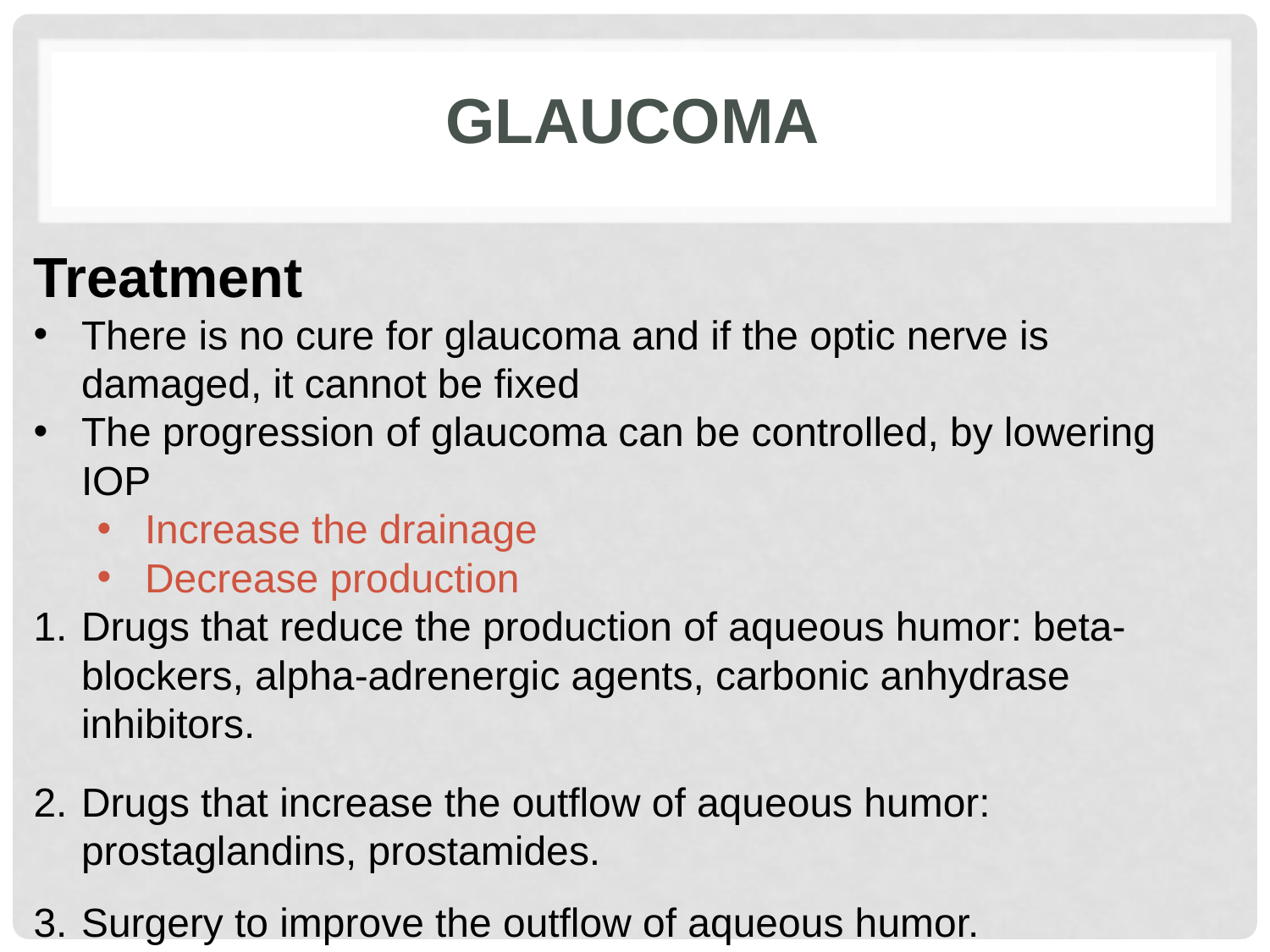

# glaucoma
Treatment
There is no cure for glaucoma and if the optic nerve is damaged, it cannot be fixed
The progression of glaucoma can be controlled, by lowering IOP
Increase the drainage
Decrease production
Drugs that reduce the production of aqueous humor: beta-blockers, alpha-adrenergic agents, carbonic anhydrase inhibitors.

Drugs that increase the outflow of aqueous humor: prostaglandins, prostamides.

Surgery to improve the outflow of aqueous humor.

Implantation of a device to help drain fluid within eyes.